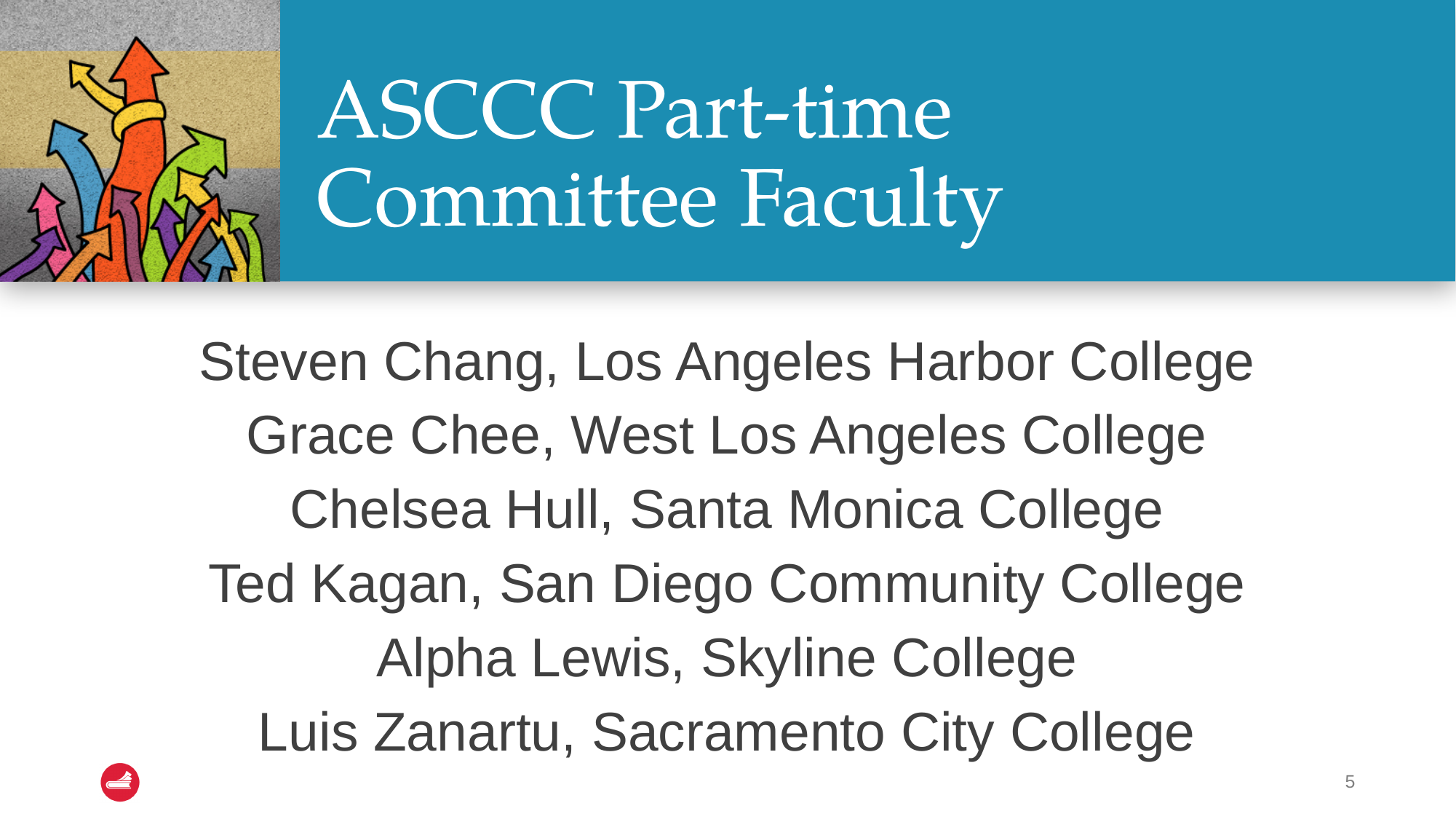

# ASCCC Part-time Committee Faculty
Steven Chang, Los Angeles Harbor College
Grace Chee, West Los Angeles College
Chelsea Hull, Santa Monica College
Ted Kagan, San Diego Community College
Alpha Lewis, Skyline College
Luis Zanartu, Sacramento City College
5